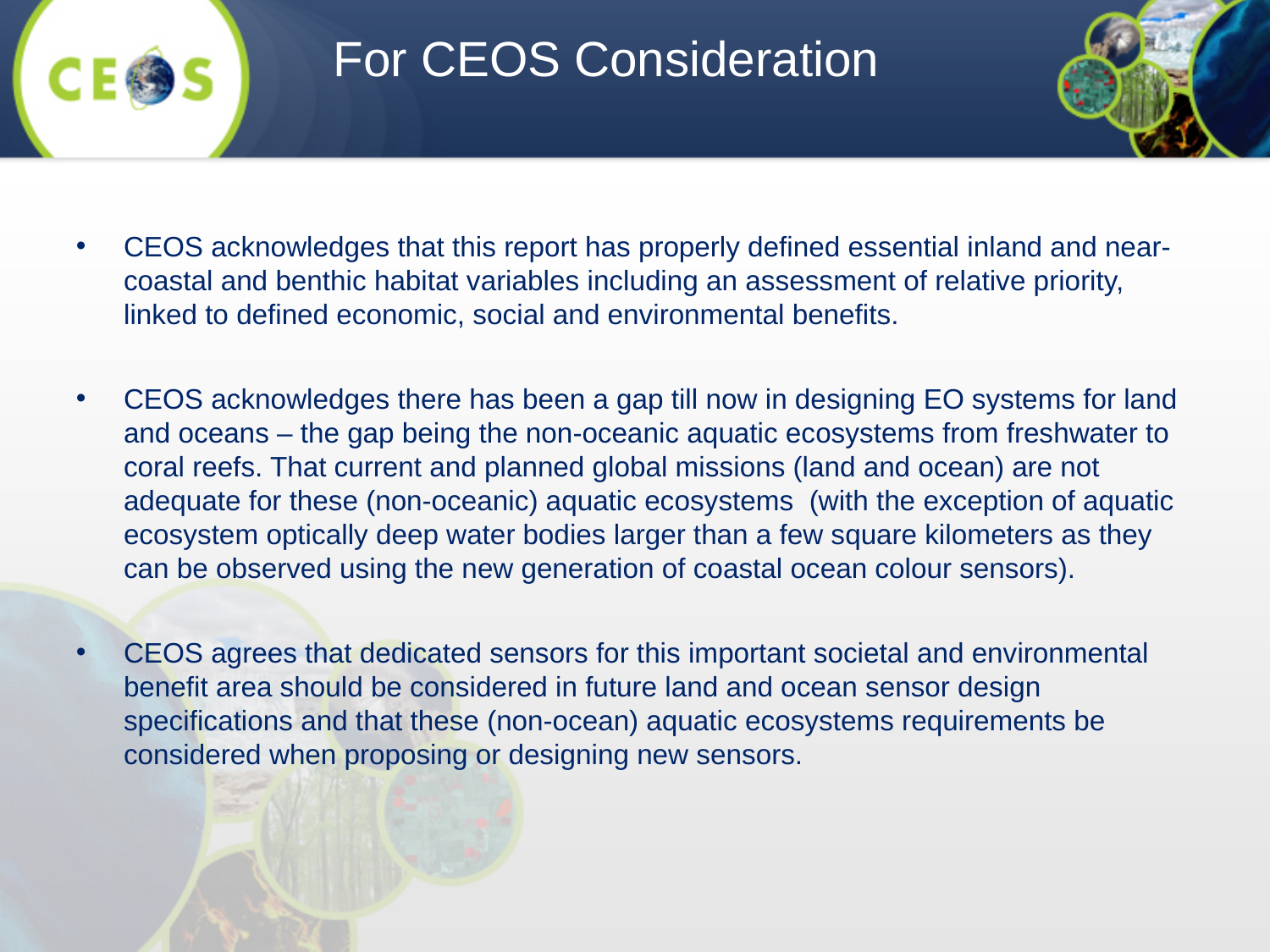

For CEOS Consideration
CEOS acknowledges that this report has properly defined essential inland and near-coastal and benthic habitat variables including an assessment of relative priority, linked to defined economic, social and environmental benefits.

CEOS acknowledges there has been a gap till now in designing EO systems for land and oceans – the gap being the non-oceanic aquatic ecosystems from freshwater to coral reefs. That current and planned global missions (land and ocean) are not adequate for these (non-oceanic) aquatic ecosystems  (with the exception of aquatic ecosystem optically deep water bodies larger than a few square kilometers as they can be observed using the new generation of coastal ocean colour sensors).

CEOS agrees that dedicated sensors for this important societal and environmental benefit area should be considered in future land and ocean sensor design specifications and that these (non-ocean) aquatic ecosystems requirements be considered when proposing or designing new sensors.